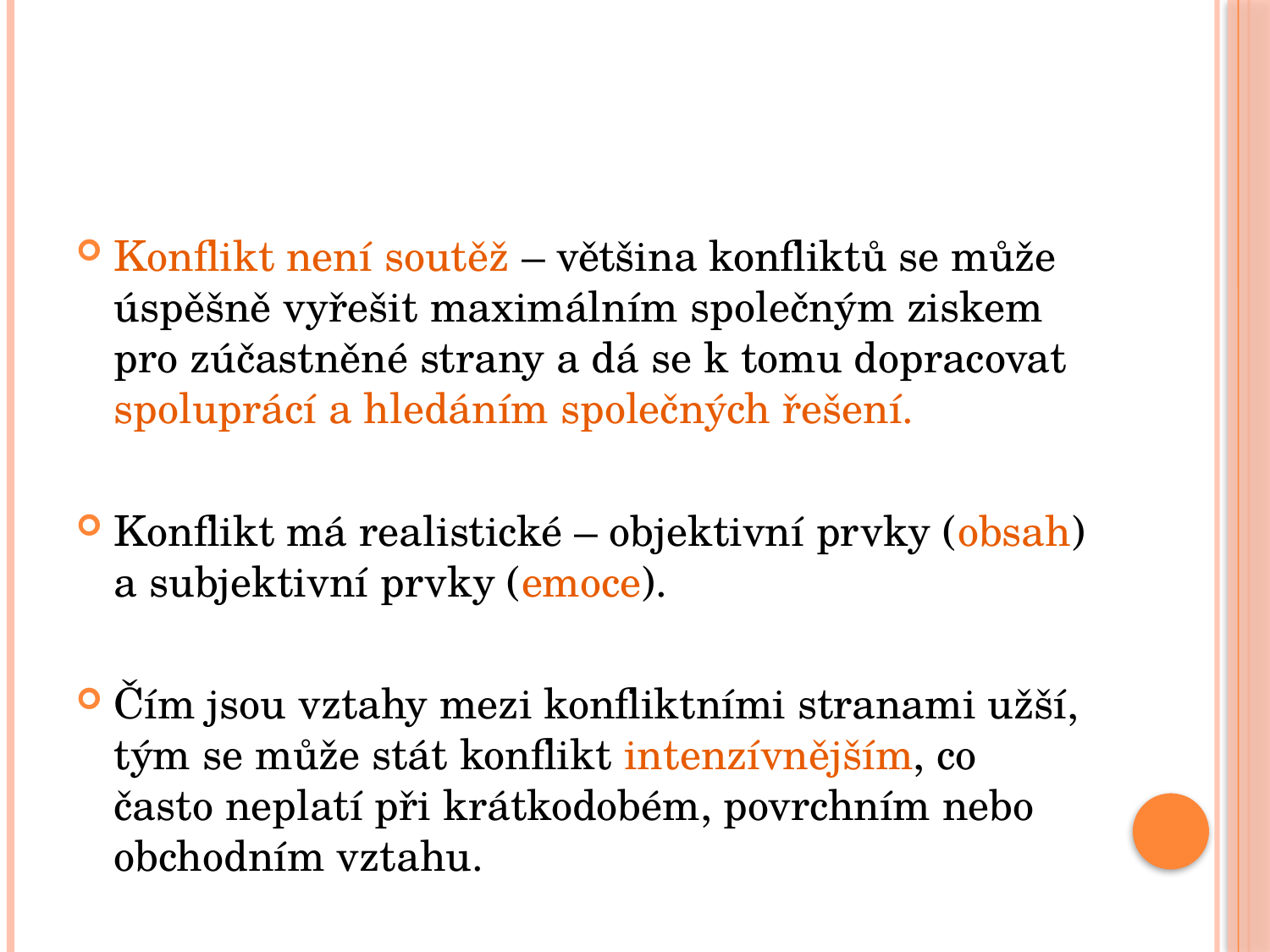

#
Konflikt není soutěž – většina konfliktů se může úspěšně vyřešit maximálním společným ziskem pro zúčastněné strany a dá se k tomu dopracovat spoluprácí a hledáním společných řešení.

Konflikt má realistické – objektivní prvky (obsah) a subjektivní prvky (emoce).

Čím jsou vztahy mezi konfliktními stranami užší, tým se může stát konflikt intenzívnějším, co často neplatí při krátkodobém, povrchním nebo obchodním vztahu.